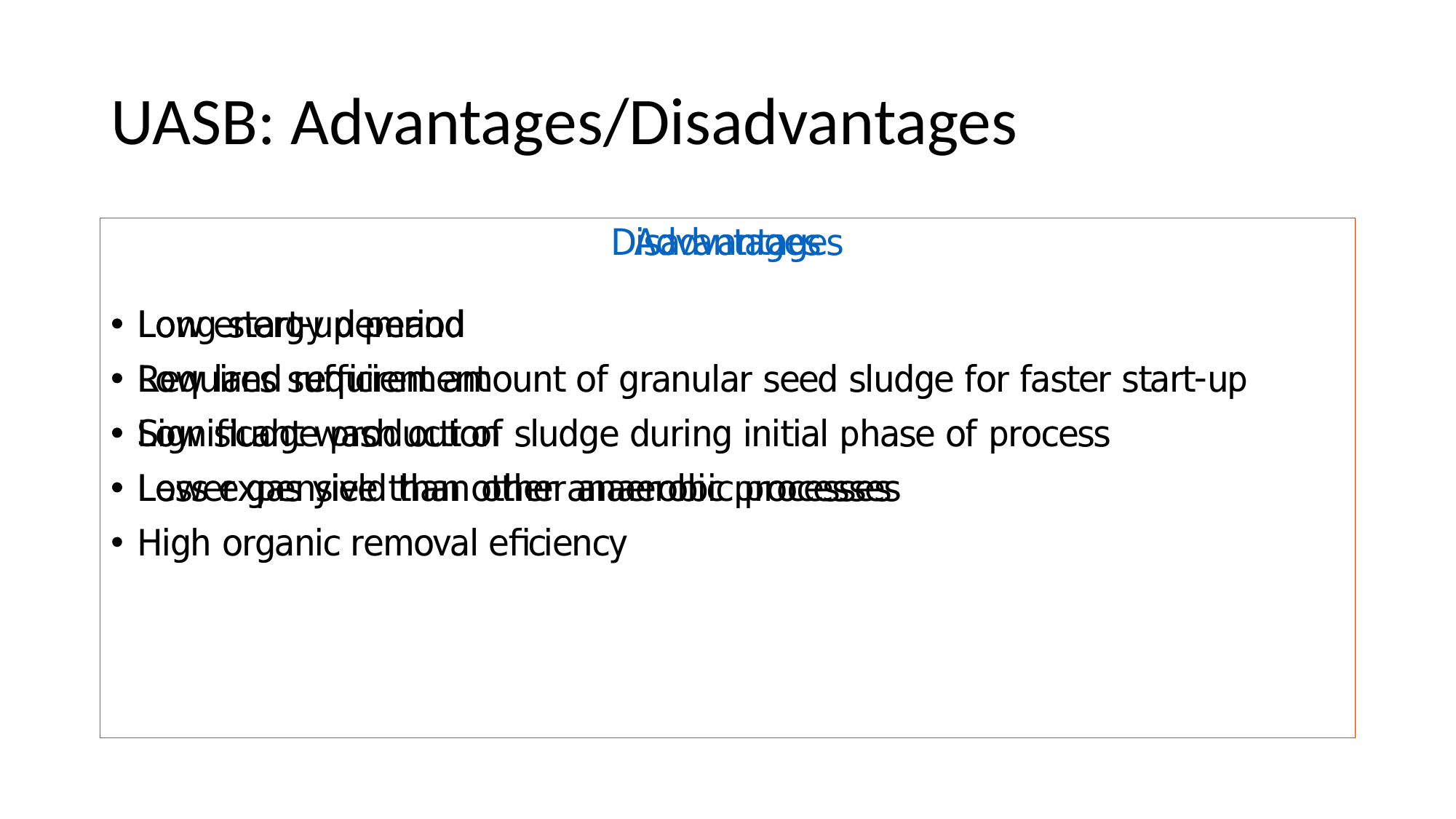

# UASB: Advantages/Disadvantages
Advantages

Low energy demand
Low land requirement
Low sludge production
Less expensive than other anaerobic processes
High organic removal eficiency
Disadvantages

Long start-up period
Requires sufficient amount of granular seed sludge for faster start-up
Significant wash out of sludge during initial phase of process
Lower gas yield than other anaerobic processes